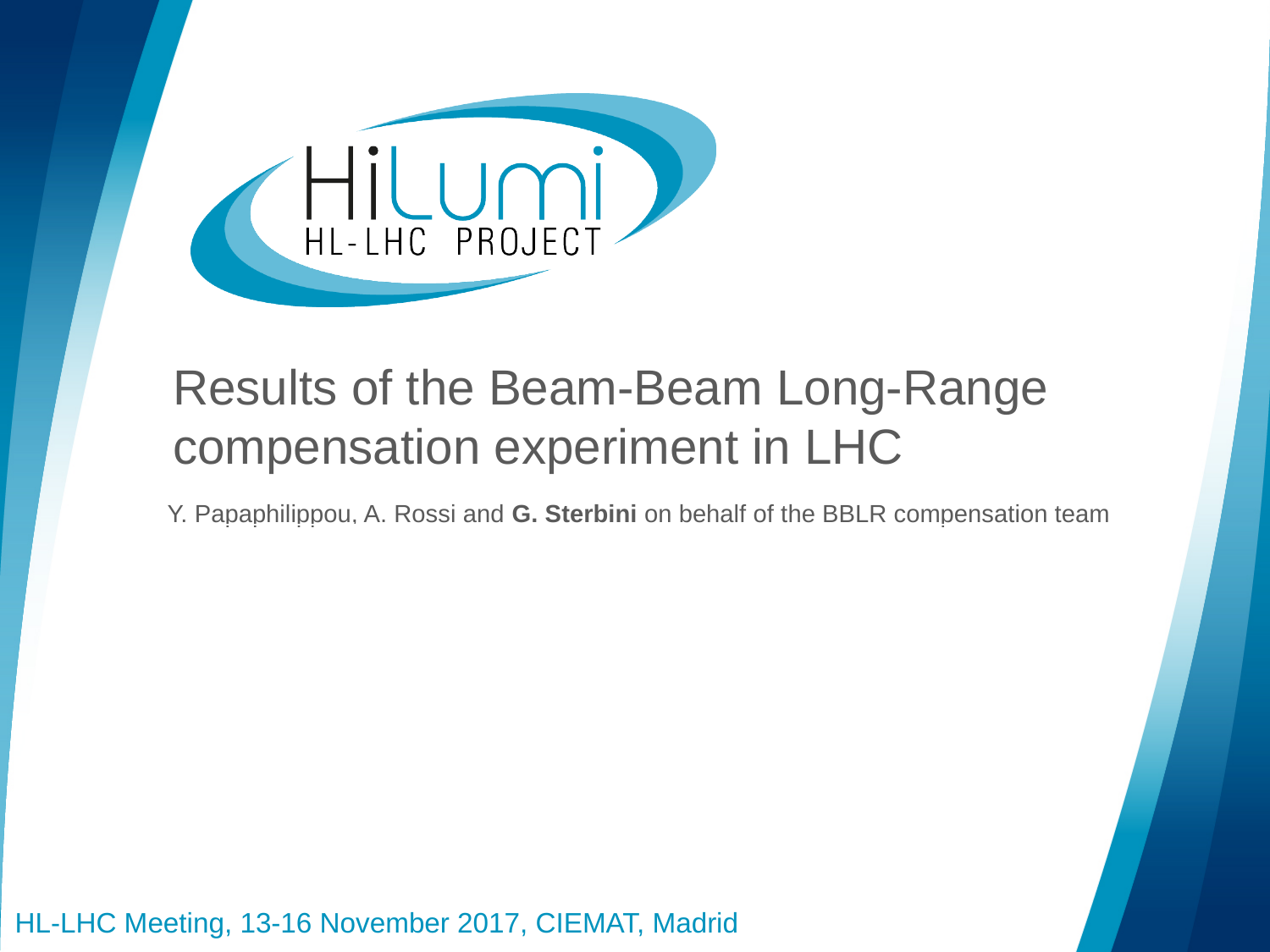

Results of the Beam-Beam Long-Range compensation experiment in LHC

Y. Papaphilippou, A. Rossi and G. Sterbini on behalf of the BBLR compensation team

HL-LHC Meeting, 13-16 November 2017, CIEMAT, Madrid